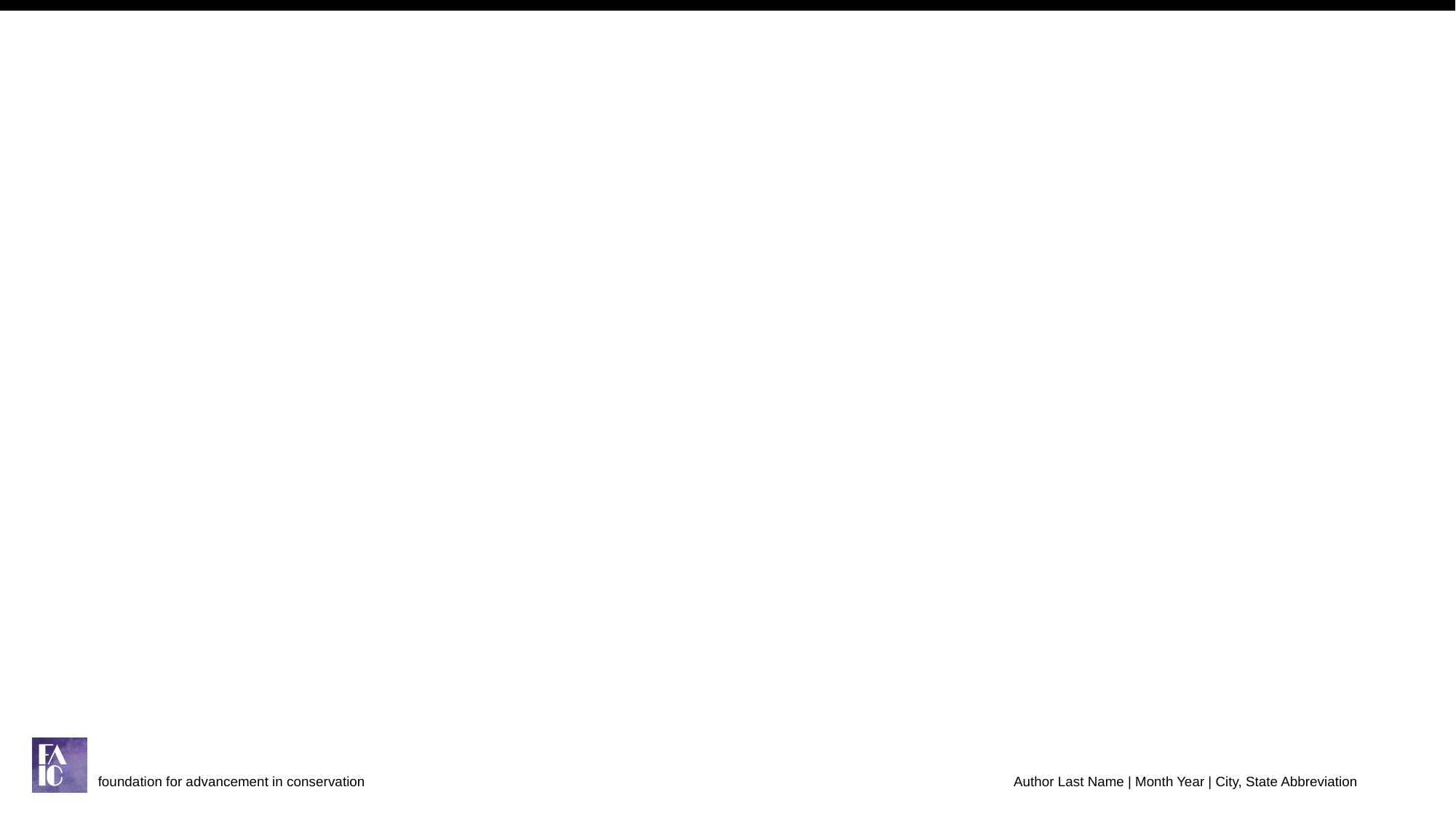

#

foundation for advancement in conservation
Author Last Name | Month Year | City, State Abbreviation